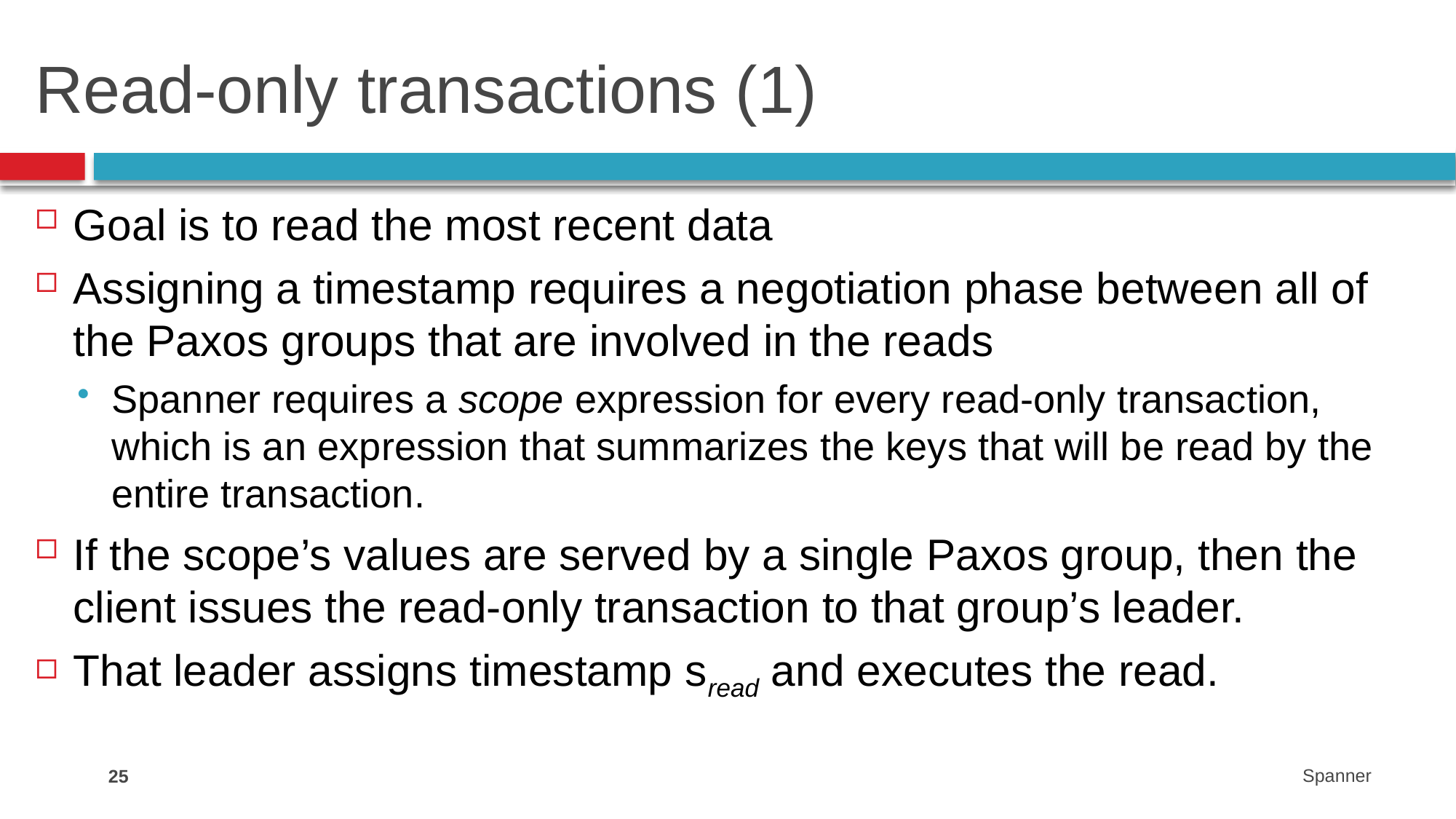

# Read-only transactions (1)
Goal is to read the most recent data
Assigning a timestamp requires a negotiation phase between all of the Paxos groups that are involved in the reads
Spanner requires a scope expression for every read-only transaction, which is an expression that summarizes the keys that will be read by the entire transaction.
If the scope’s values are served by a single Paxos group, then the client issues the read-only transaction to that group’s leader.
That leader assigns timestamp sread and executes the read.
25
Spanner